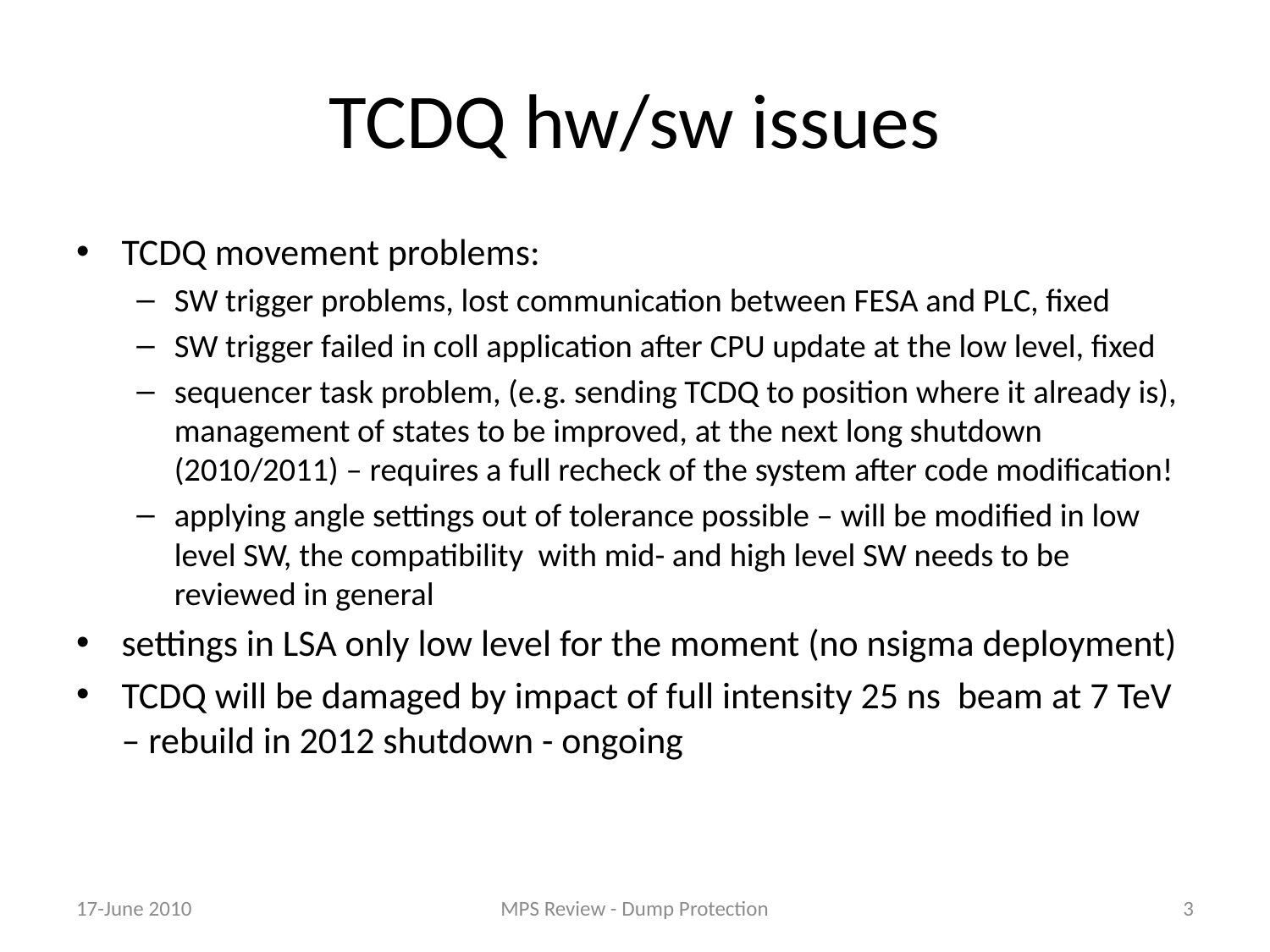

# TCDQ hw/sw issues
TCDQ movement problems:
SW trigger problems, lost communication between FESA and PLC, fixed
SW trigger failed in coll application after CPU update at the low level, fixed
sequencer task problem, (e.g. sending TCDQ to position where it already is), management of states to be improved, at the next long shutdown (2010/2011) – requires a full recheck of the system after code modification!
applying angle settings out of tolerance possible – will be modified in low level SW, the compatibility  with mid- and high level SW needs to be reviewed in general
settings in LSA only low level for the moment (no nsigma deployment)
TCDQ will be damaged by impact of full intensity 25 ns  beam at 7 TeV – rebuild in 2012 shutdown - ongoing

17-June 2010
MPS Review - Dump Protection
3